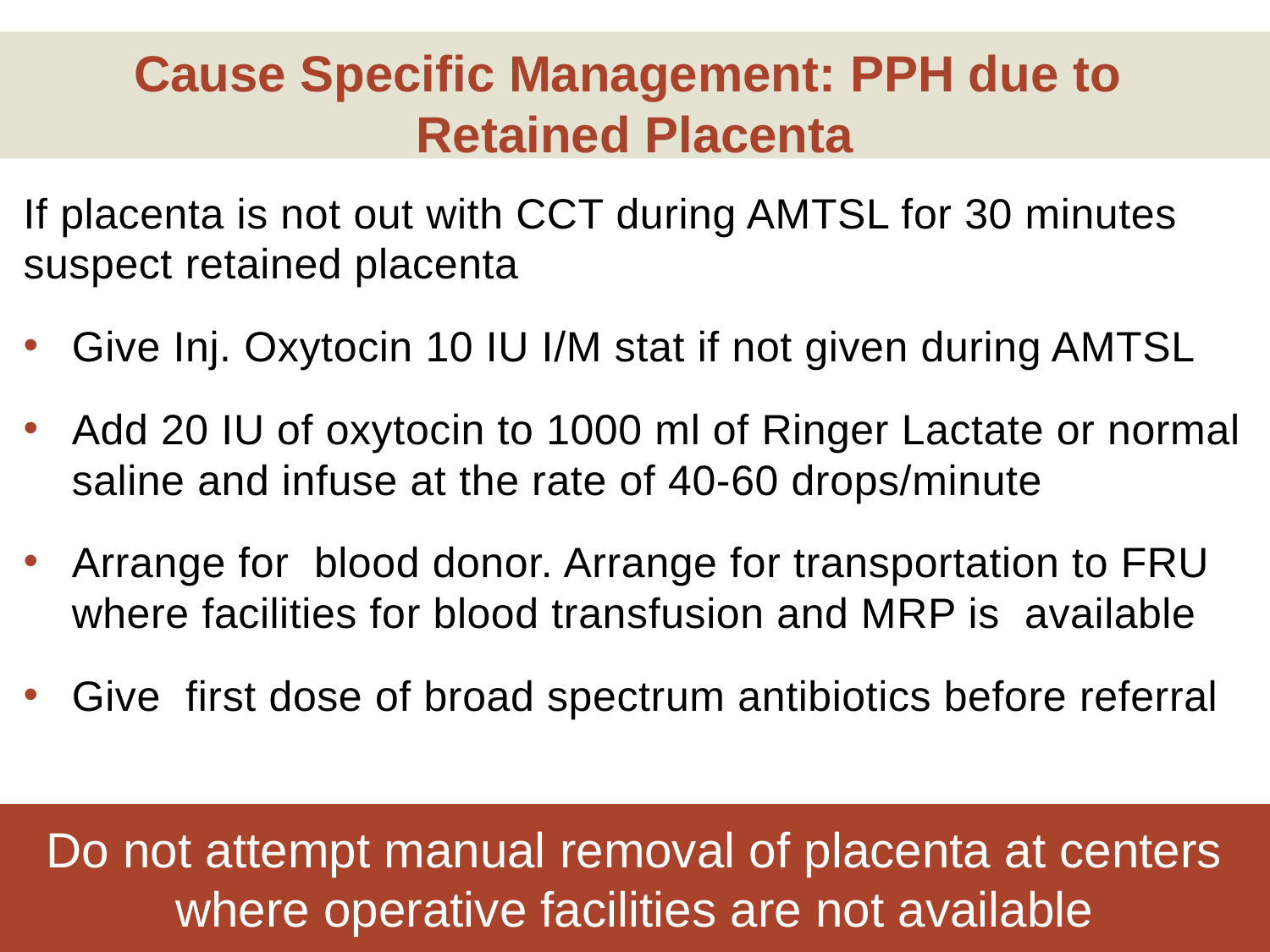

# Cause Specific Management: PPH due to Retained Placenta
If placenta is not out with CCT during AMTSL for 30 minutes suspect retained placenta
Give Inj. Oxytocin 10 IU I/M stat if not given during AMTSL
Add 20 IU of oxytocin to 1000 ml of Ringer Lactate or normal saline and infuse at the rate of 40-60 drops/minute
Arrange for  blood donor. Arrange for transportation to FRU where facilities for blood transfusion and MRP is  available
Give  first dose of broad spectrum antibiotics before referral

Do not attempt manual removal of placenta at centers where operative facilities are not available
20